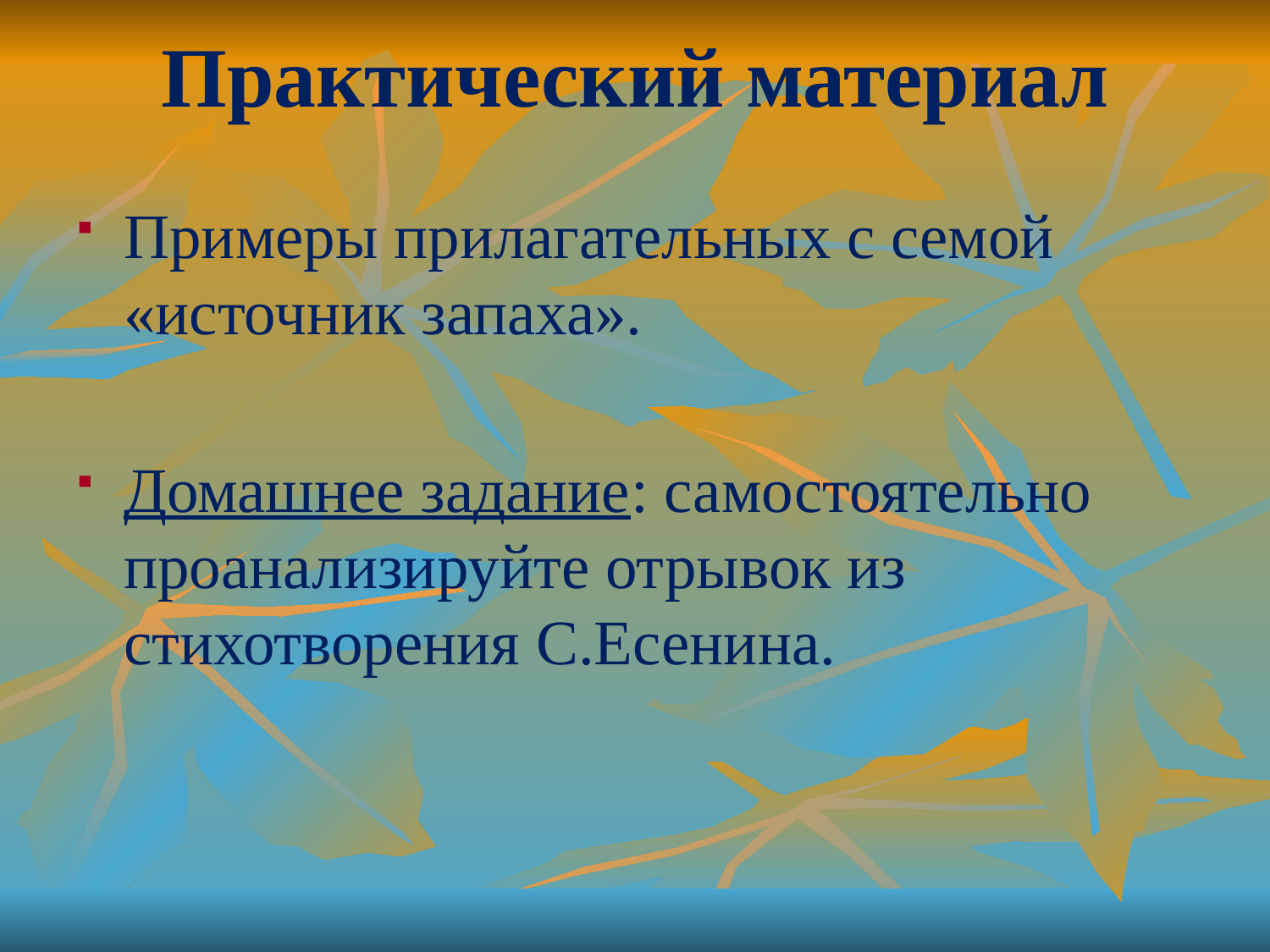

# Практический материал
Примеры прилагательных с семой «источник запаха».

Домашнее задание: самостоятельно проанализируйте отрывок из стихотворения С.Есенина.